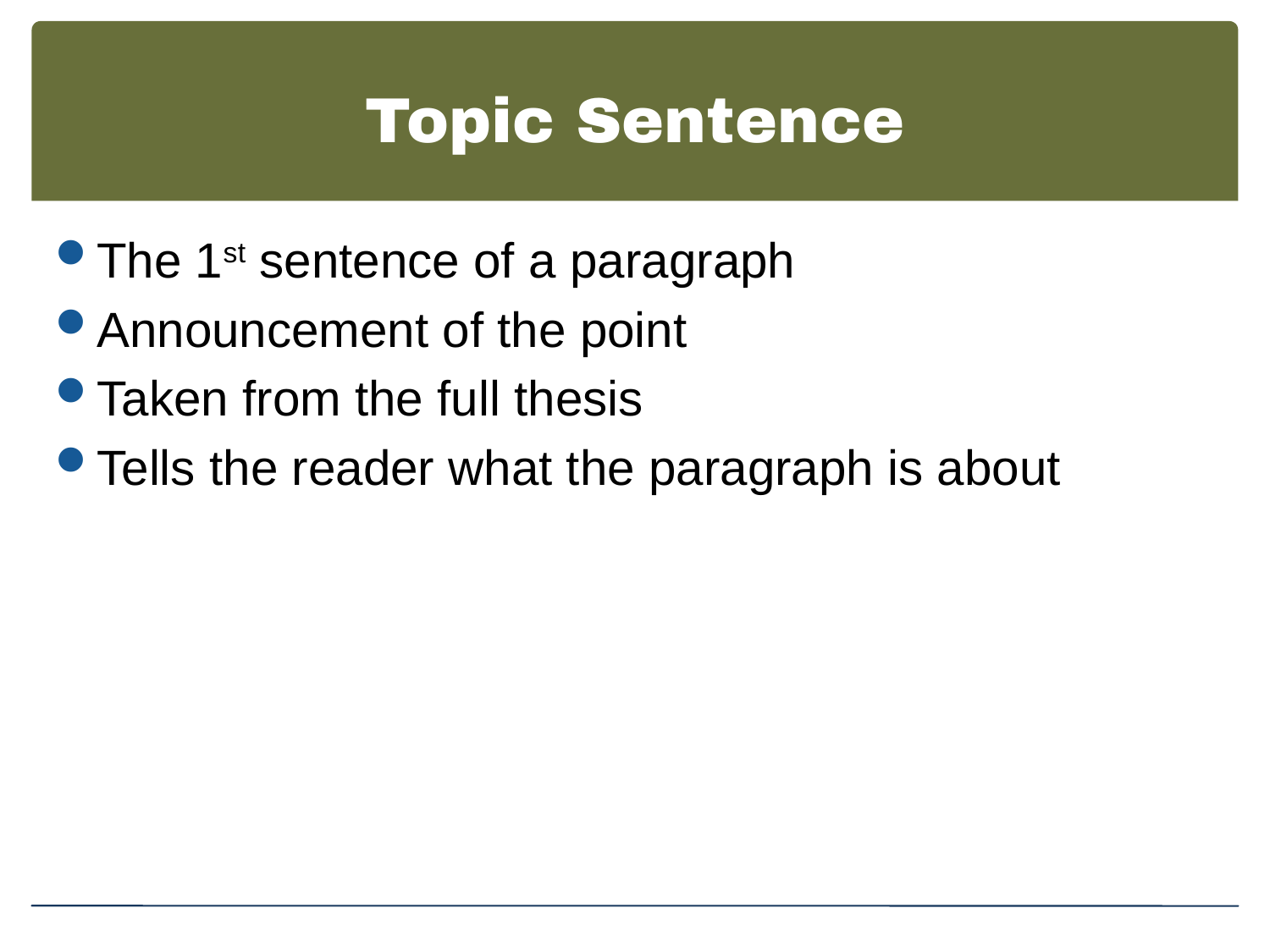

# Topic Sentence
The 1st sentence of a paragraph
Announcement of the point
Taken from the full thesis
Tells the reader what the paragraph is about